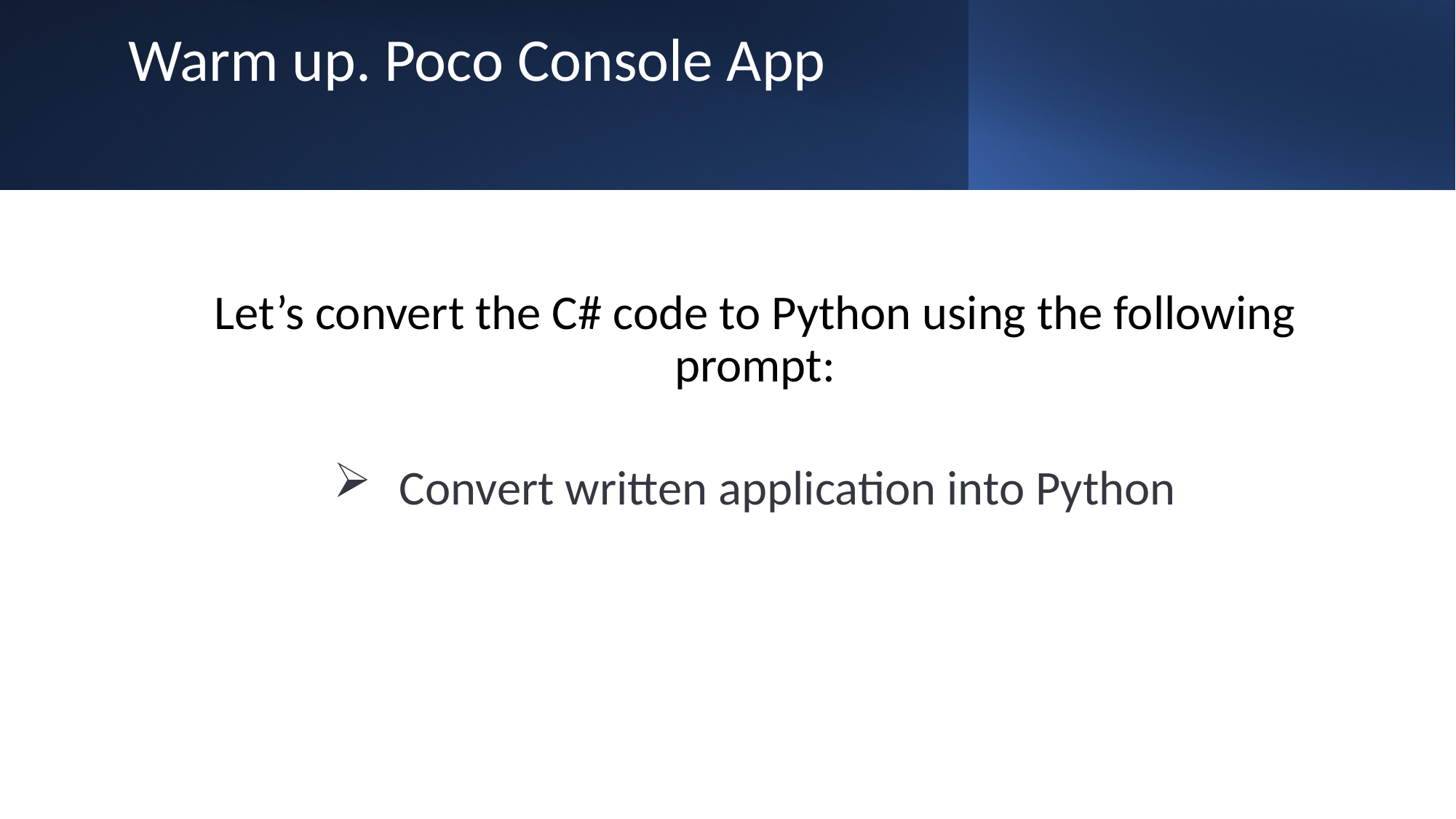

# Warm up. Poco Console App
Let’s convert the C# code to Python using the following prompt:

 Convert written application into Python